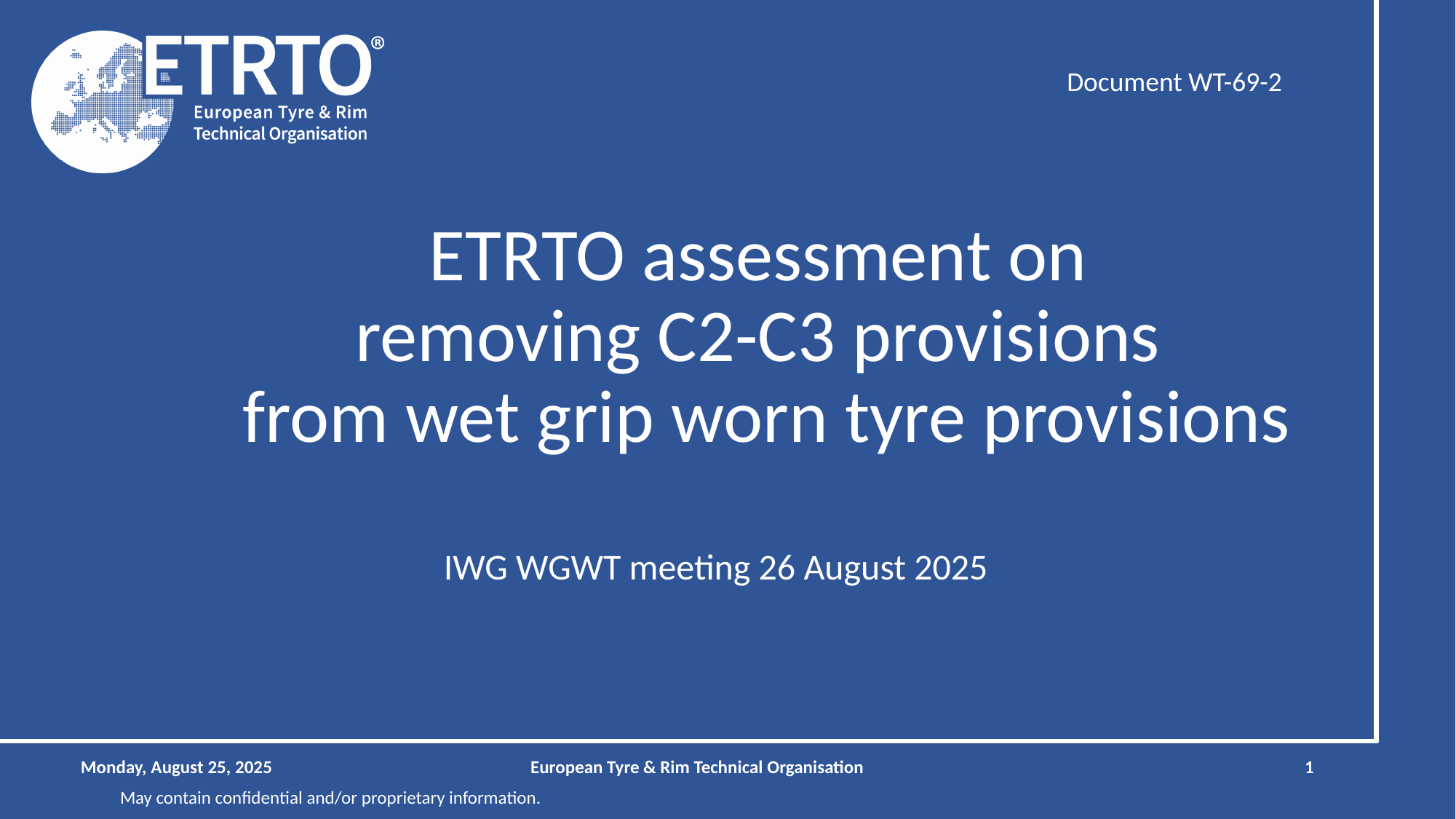

Document WT-69-2
# ETRTO assessment on removing C2-C3 provisions from wet grip worn tyre provisions
IWG WGWT meeting 26 August 2025
Monday, August 25, 2025
European Tyre & Rim Technical Organisation
1